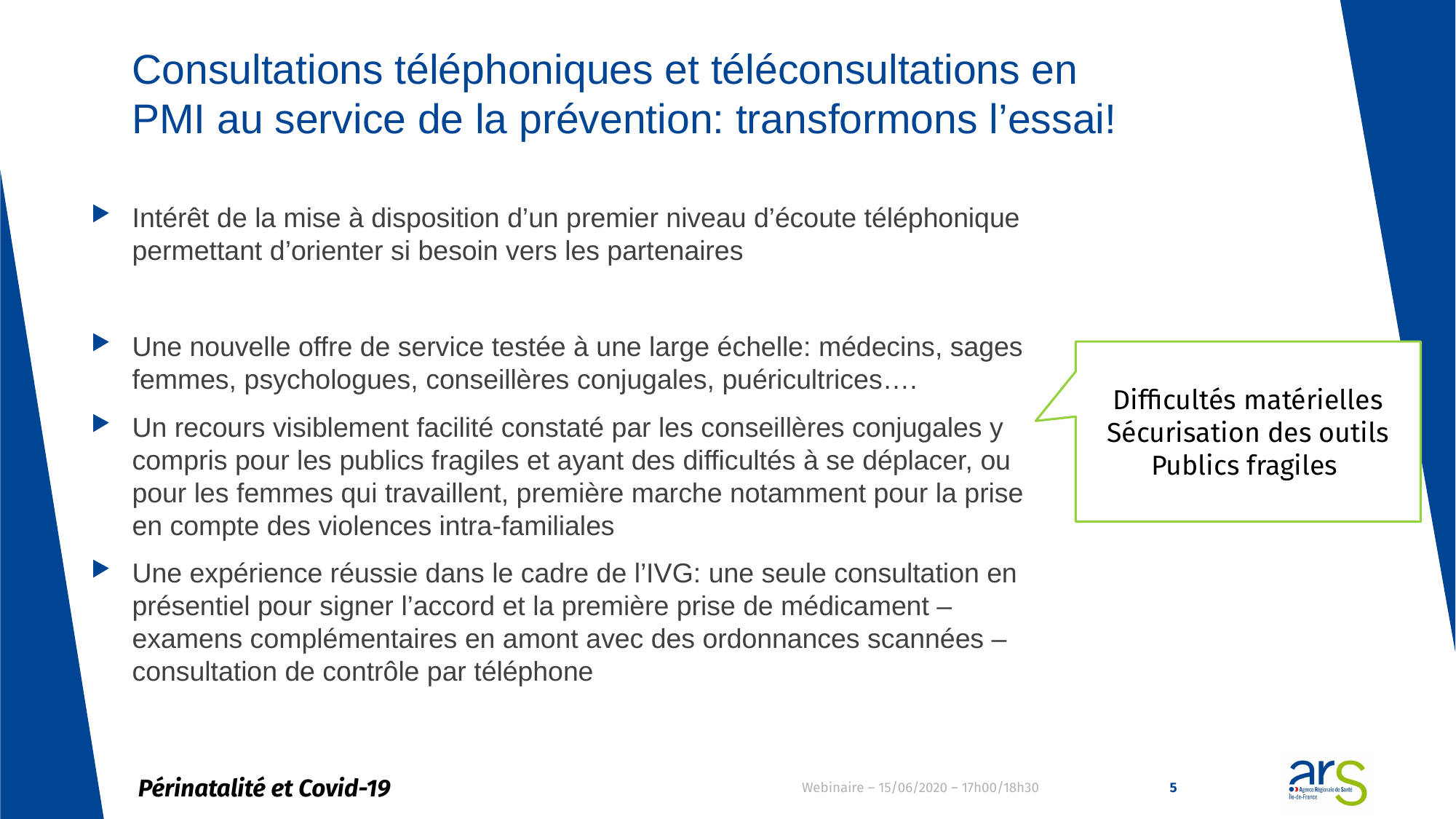

# Consultations téléphoniques et téléconsultations en PMI au service de la prévention: transformons l’essai!
Intérêt de la mise à disposition d’un premier niveau d’écoute téléphonique permettant d’orienter si besoin vers les partenaires

Une nouvelle offre de service testée à une large échelle: médecins, sages femmes, psychologues, conseillères conjugales, puéricultrices….
Un recours visiblement facilité constaté par les conseillères conjugales y compris pour les publics fragiles et ayant des difficultés à se déplacer, ou pour les femmes qui travaillent, première marche notamment pour la prise en compte des violences intra-familiales
Une expérience réussie dans le cadre de l’IVG: une seule consultation en  présentiel pour signer l’accord et la première prise de médicament – examens complémentaires en amont avec des ordonnances scannées – consultation de contrôle par téléphone

Difficultés matérielles Sécurisation des outils
Publics fragiles
Périnatalité et Covid-19
Webinaire – 15/06/2020 – 17h00/18h30
5